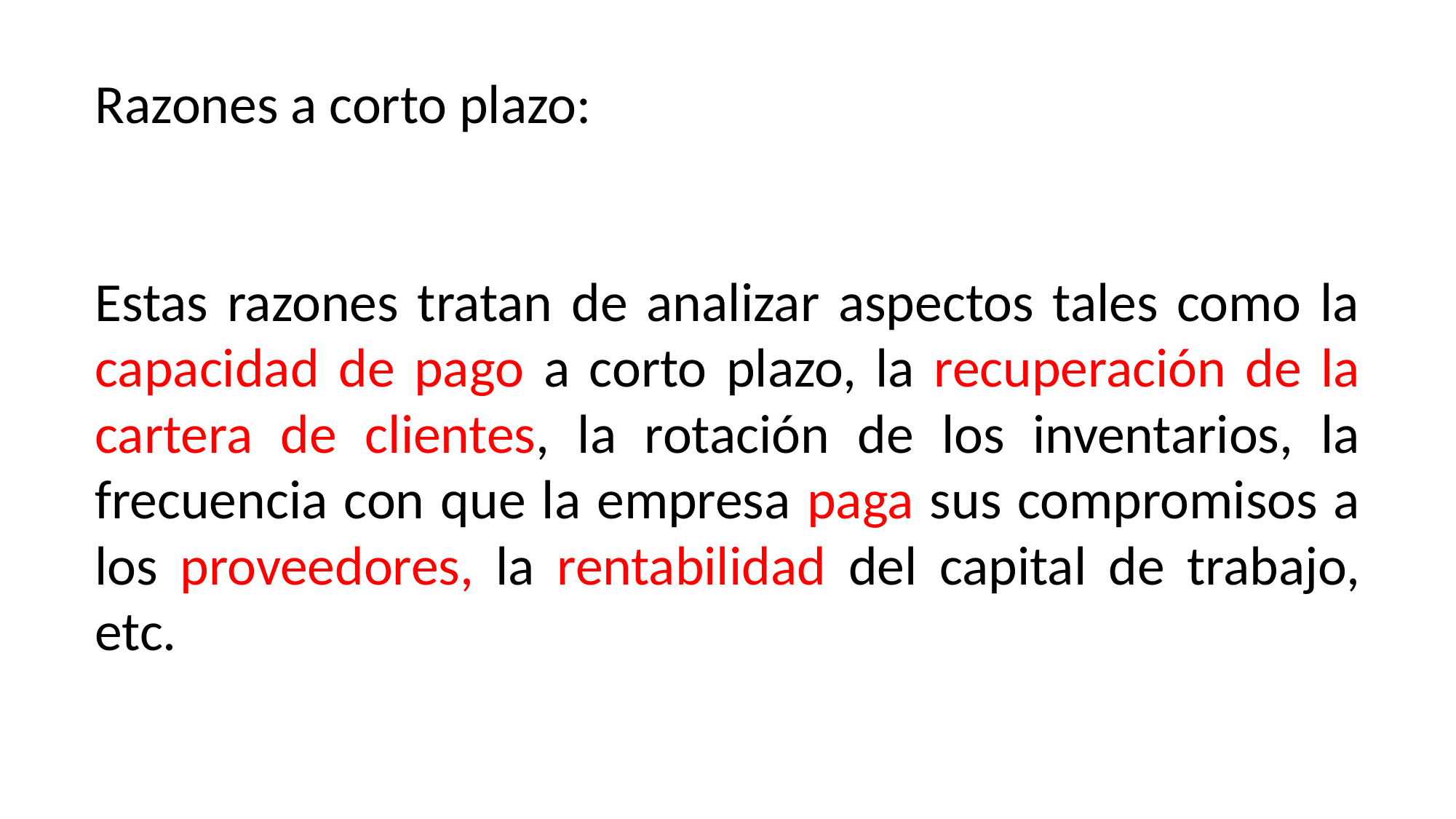

Razones a corto plazo:

Estas razones tratan de analizar aspectos tales como la capacidad de pago a corto plazo, la recuperación de la cartera de clientes, la rotación de los inventarios, la frecuencia con que la empresa paga sus compromisos a los proveedores, la rentabilidad del capital de trabajo, etc.